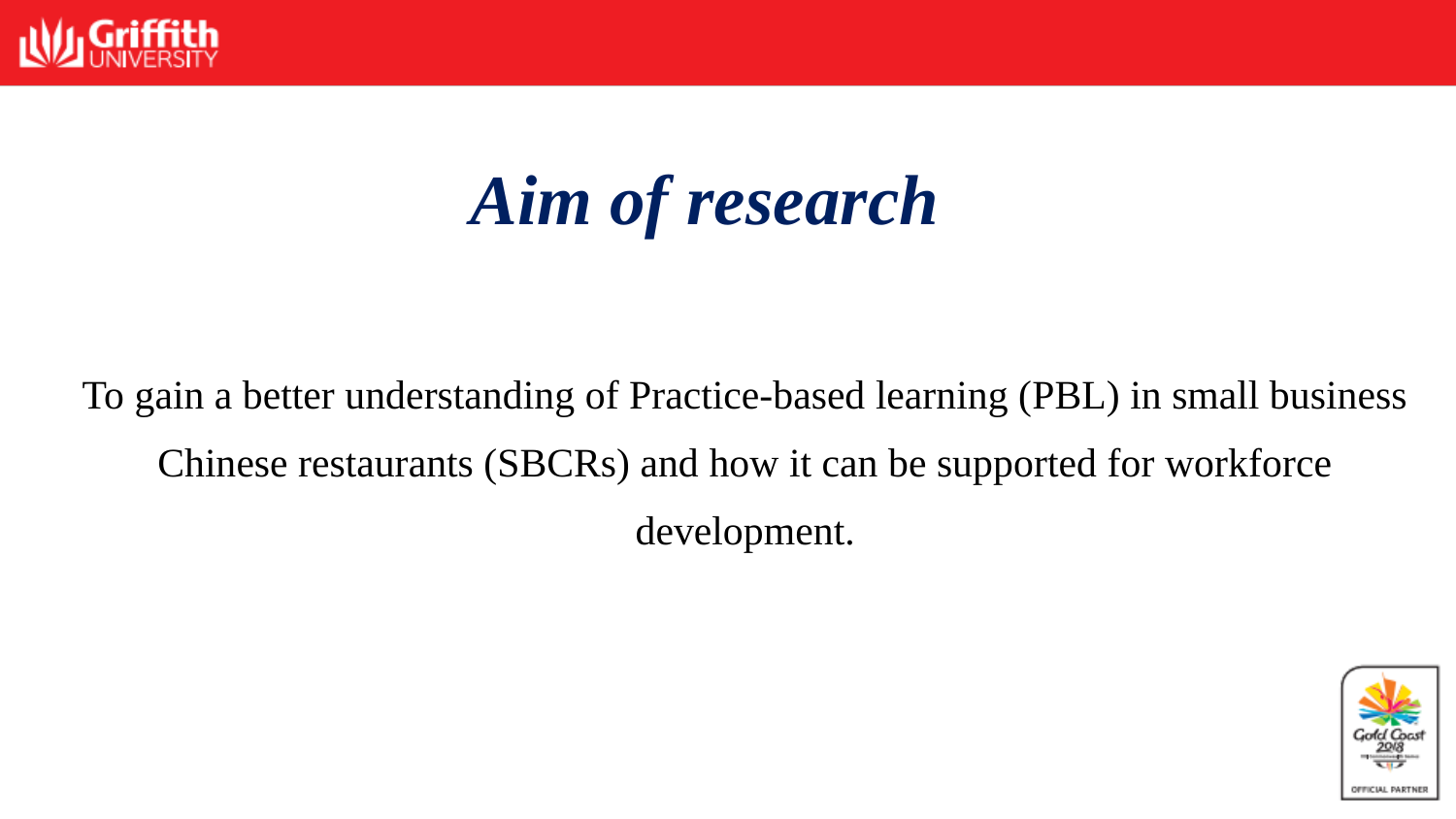

# Aim of research
To gain a better understanding of Practice-based learning (PBL) in small business Chinese restaurants (SBCRs) and how it can be supported for workforce development.